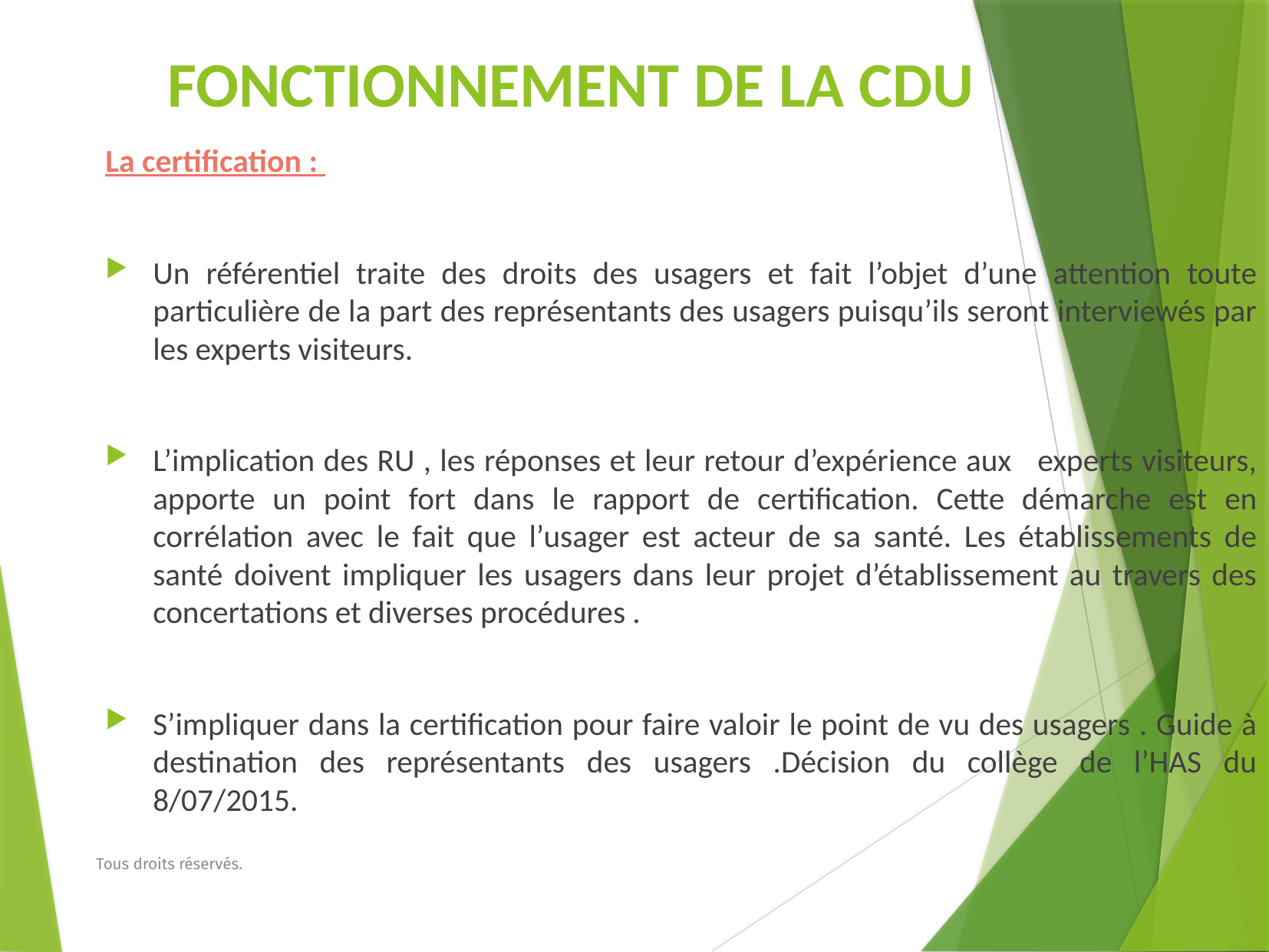

FONCTIONNEMENT DE LA CDU
La certification :

Un référentiel traite des droits des usagers et fait l’objet d’une attention toute particulière de la part des représentants des usagers puisqu’ils seront interviewés par les experts visiteurs.

L’implication des RU , les réponses et leur retour d’expérience aux   experts visiteurs, apporte un point fort dans le rapport de certification. Cette démarche est en corrélation avec le fait que l’usager est acteur de sa santé. Les établissements de santé doivent impliquer les usagers dans leur projet d’établissement au travers des concertations et diverses procédures .

S’impliquer dans la certification pour faire valoir le point de vu des usagers . Guide à destination des représentants des usagers .Décision du collège de l’HAS du 8/07/2015.

Tous droits réservés.